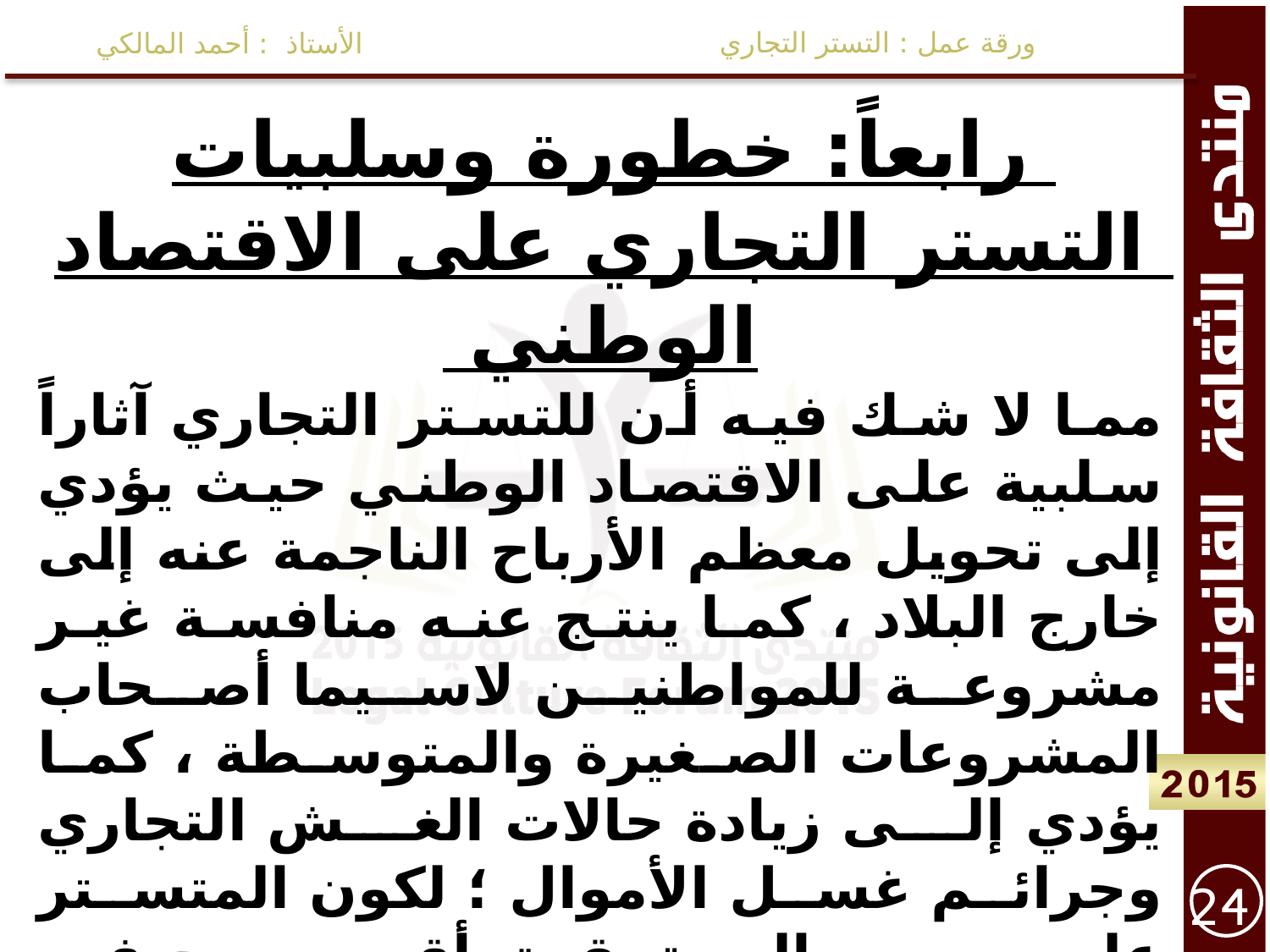

ورقة عمل : التستر التجاري
الأستاذ  : أحمد المالكي
رابعاً: خطورة وسلبيات التستر التجاري على الاقتصاد الوطني
مما لا شك فيه أن للتستر التجاري آثاراً سلبية على الاقتصاد الوطني حيث يؤدي إلى تحويل معظم الأرباح الناجمة عنه إلى خارج البلاد ، كما ينتج عنه منافسة غير مشروعة للمواطنين لاسيما أصحاب المشروعات الصغيرة والمتوسطة ، كما يؤدي إلى زيادة حالات الغش التجاري وجرائم غسل الأموال ؛ لكون المتستر عليه يسعى إلى تحقيق أقصى ربح في أقصر مدة ممكنة ، حتى وإن كان ذلك على حساب جودة المنتج ومصلحة المستهلك لافتقاره للحس الوطني واستمرائه مخالفة النظام .

24